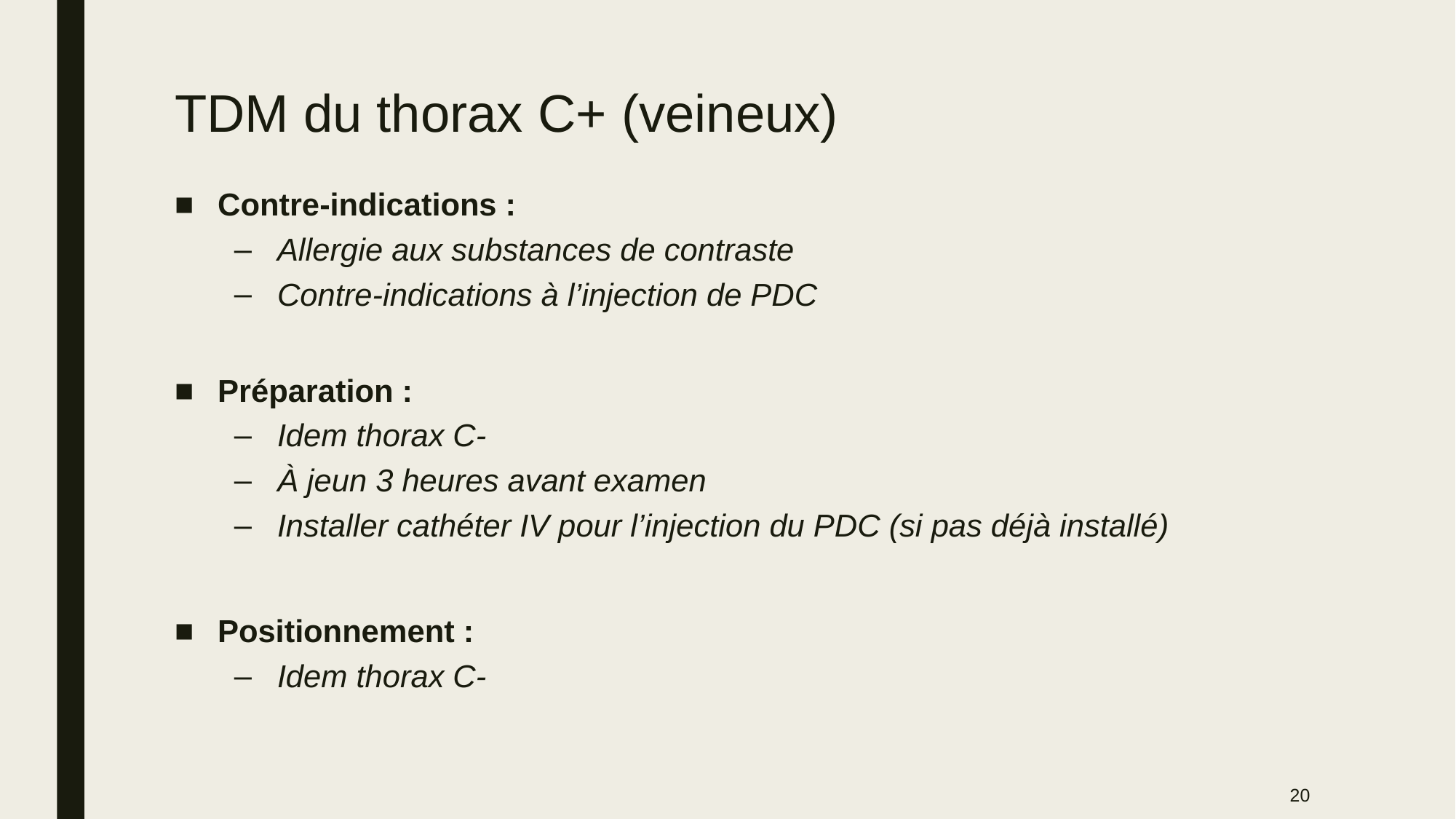

# TDM du thorax C+ (veineux)
Contre-indications :
Allergie aux substances de contraste
Contre-indications à l’injection de PDC

Préparation :
Idem thorax C-
À jeun 3 heures avant examen
Installer cathéter IV pour l’injection du PDC (si pas déjà installé)

Positionnement :
Idem thorax C-

20